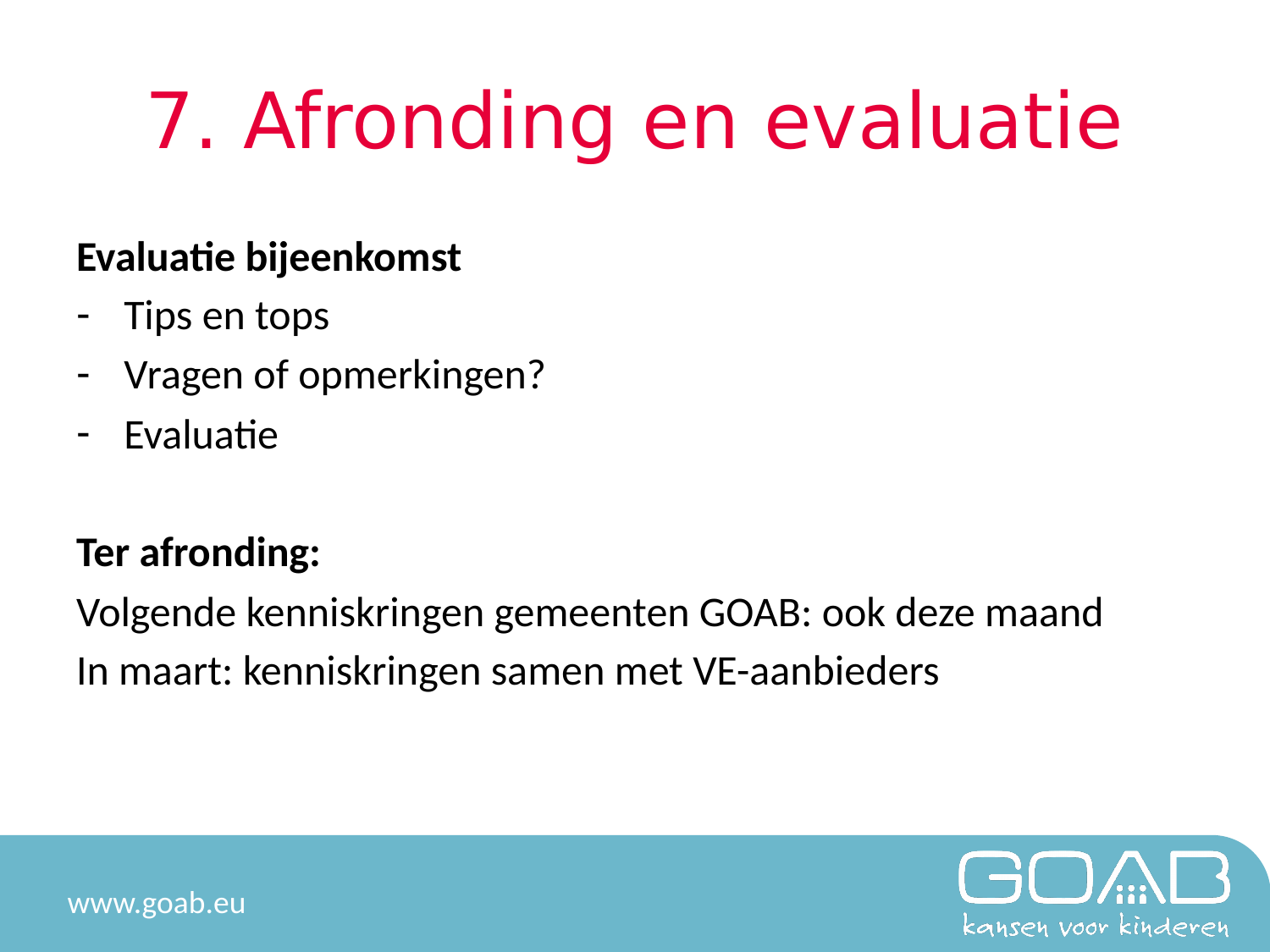

# 7. Afronding en evaluatie
Evaluatie bijeenkomst
Tips en tops
Vragen of opmerkingen?
Evaluatie

Ter afronding:
Volgende kenniskringen gemeenten GOAB: ook deze maand
In maart: kenniskringen samen met VE-aanbieders